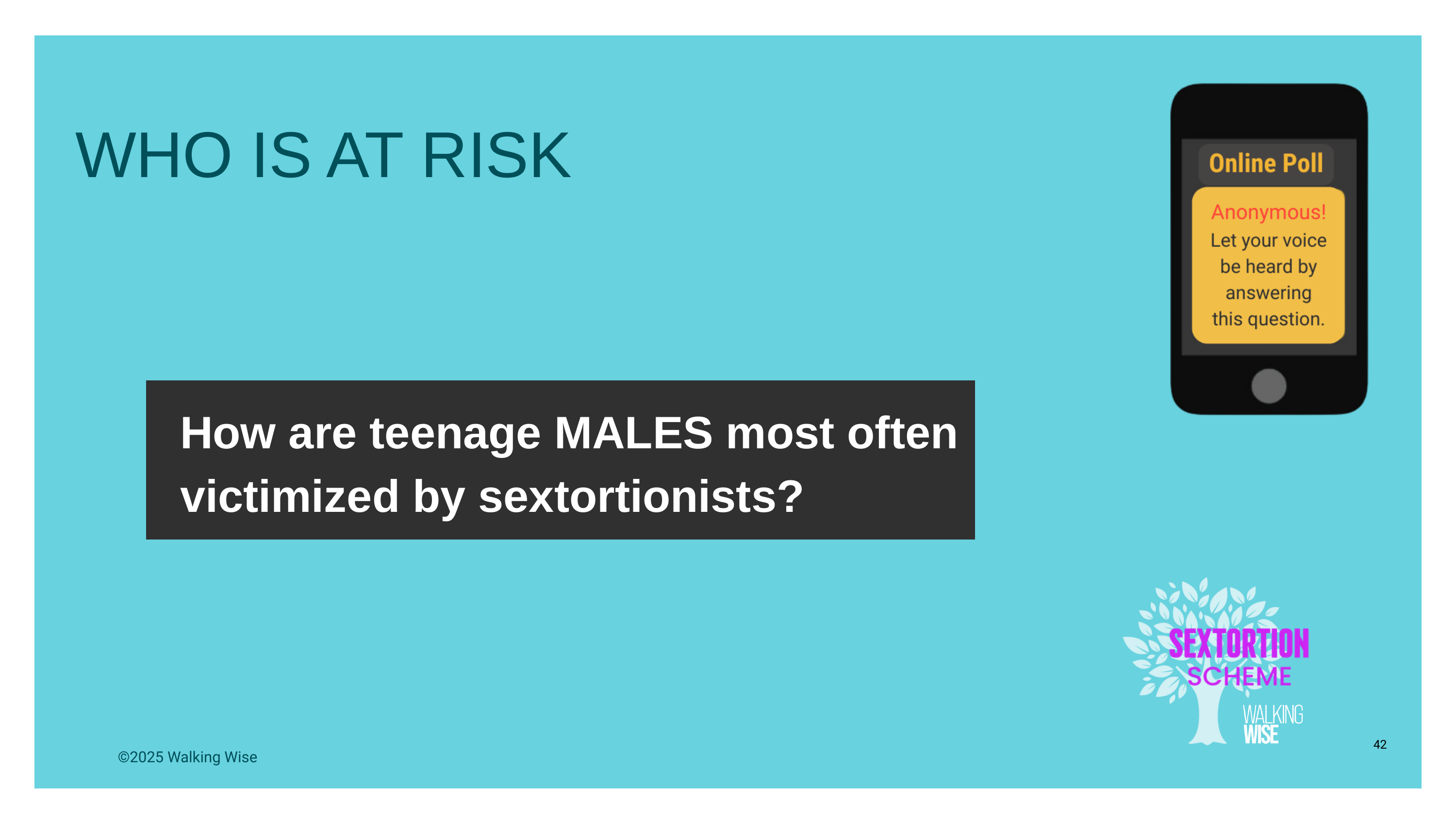

LESSON PLANS

WHO IS AT RISK

How are teenage MALES most often victimized by sextortionists?

42
©2025 Walking Wise
3